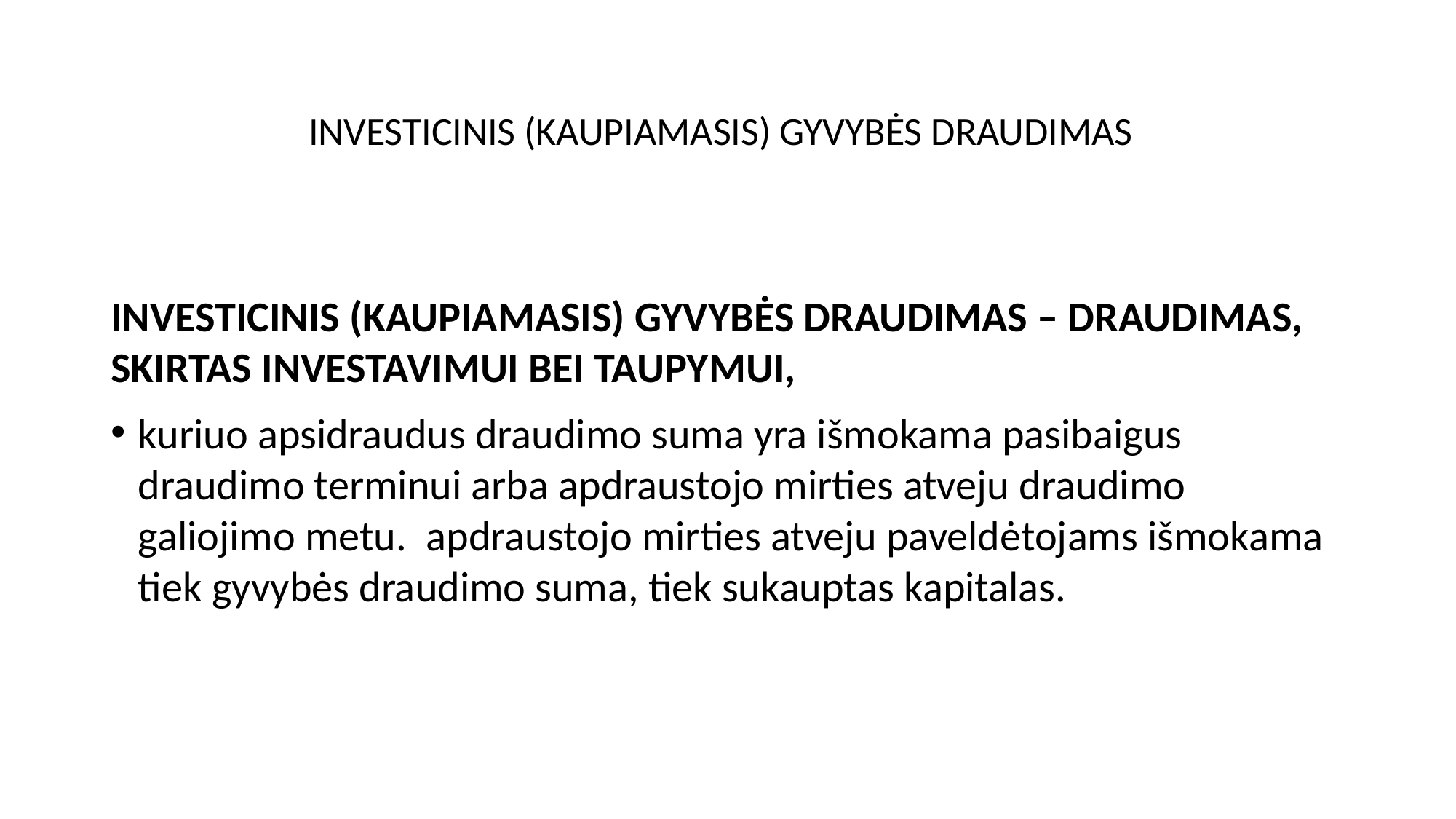

# INVESTICINIS (KAUPIAMASIS) GYVYBĖS DRAUDIMAS
INVESTICINIS (KAUPIAMASIS) GYVYBĖS DRAUDIMAS – DRAUDIMAS, SKIRTAS INVESTAVIMUI BEI TAUPYMUI,
kuriuo apsidraudus draudimo suma yra išmokama pasibaigus draudimo terminui arba apdraustojo mirties atveju draudimo galiojimo metu.  apdraustojo mirties atveju paveldėtojams išmokama tiek gyvybės draudimo suma, tiek sukauptas kapitalas.